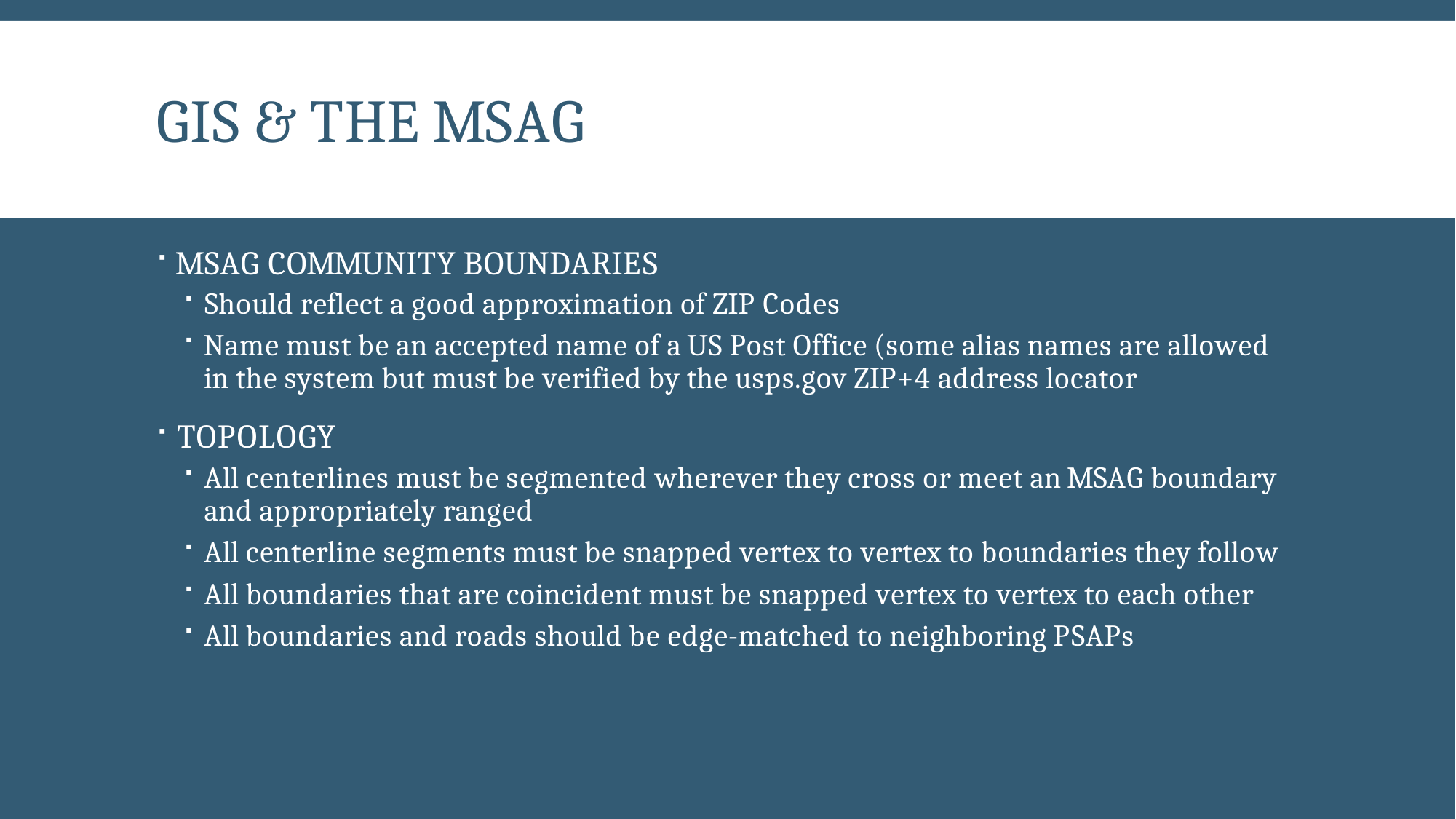

# GIS & The MSAG
MSAG COMMUNITY BOUNDARIES
Should reflect a good approximation of ZIP Codes
Name must be an accepted name of a US Post Office (some alias names are allowed in the system but must be verified by the usps.gov ZIP+4 address locator
TOPOLOGY
All centerlines must be segmented wherever they cross or meet an MSAG boundary and appropriately ranged
All centerline segments must be snapped vertex to vertex to boundaries they follow
All boundaries that are coincident must be snapped vertex to vertex to each other
All boundaries and roads should be edge-matched to neighboring PSAPs